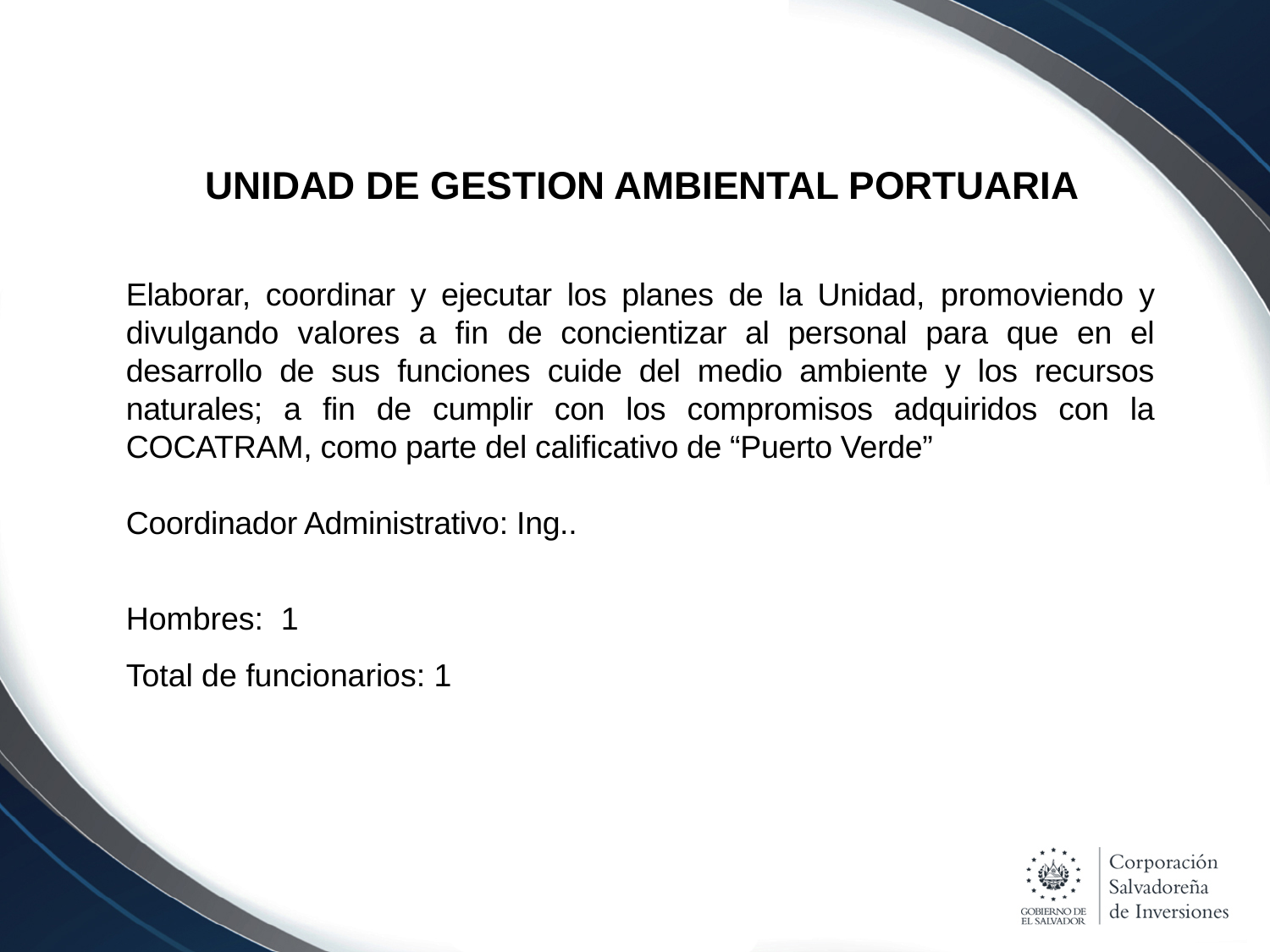

UNIDAD DE GESTION AMBIENTAL PORTUARIA
Elaborar, coordinar y ejecutar los planes de la Unidad, promoviendo y divulgando valores a fin de concientizar al personal para que en el desarrollo de sus funciones cuide del medio ambiente y los recursos naturales; a fin de cumplir con los compromisos adquiridos con la COCATRAM, como parte del calificativo de “Puerto Verde”

Coordinador Administrativo: Ing..

Hombres:  1
Total de funcionarios: 1